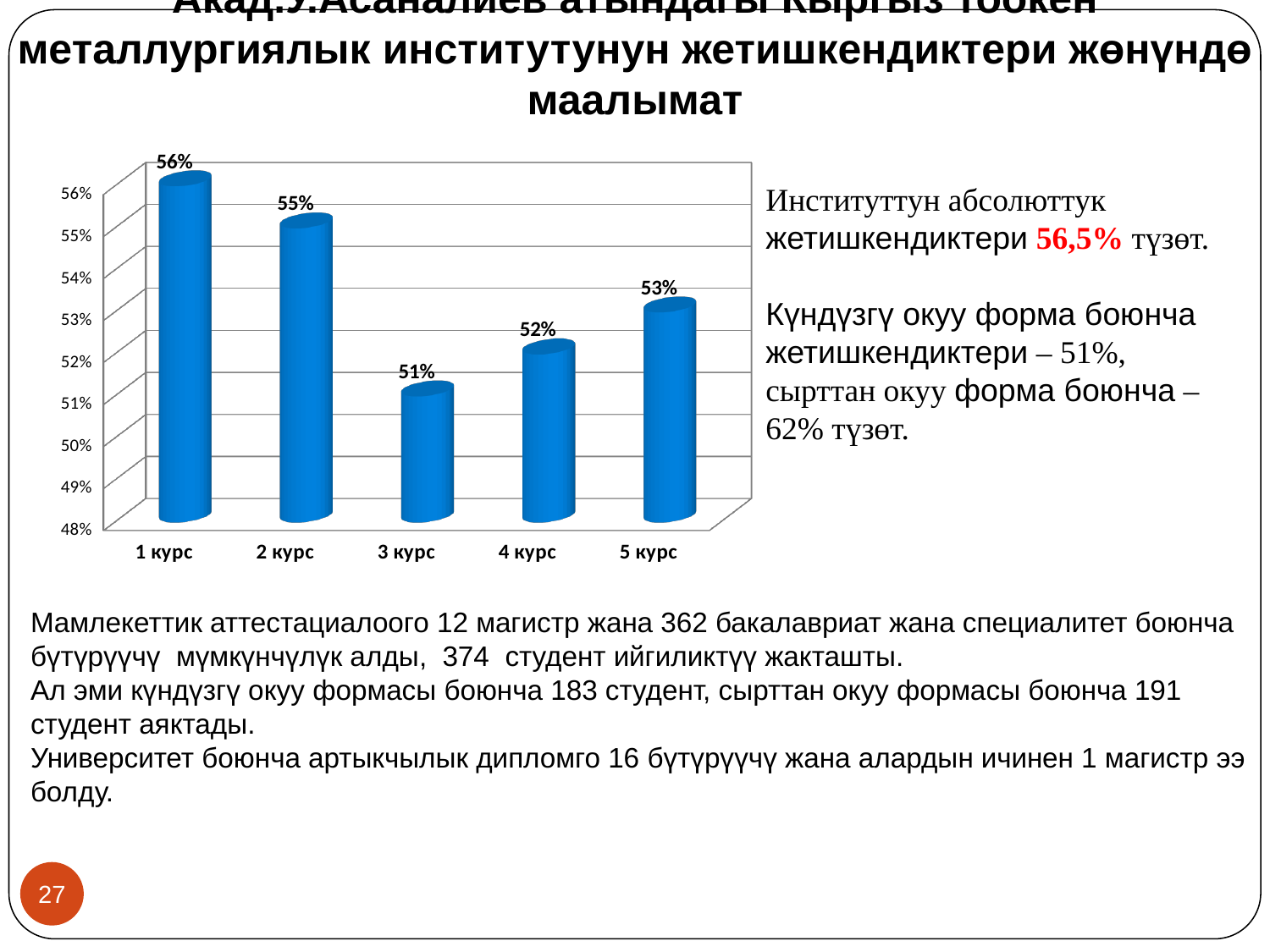

# Акад.У.Асаналиев атындагы Кыргыз тоокен металлургиялык институтунун жетишкендиктери жөнүндө маалымат

[unsupported chart]

Институттун абсолюттук жетишкендиктери 56,5% түзөт.

Күндүзгү окуу форма боюнча жетишкендиктери – 51%, сырттан окуу форма боюнча – 62% түзөт.

Мамлекеттик аттестациалоого 12 магистр жана 362 бакалавриат жана специалитет боюнча бүтүрүүчү  мүмкүнчүлүк алды,  374  студент ийгиликтүү жакташты.
Ал эми күндүзгү окуу формасы боюнча 183 студент, сырттан окуу формасы боюнча 191 студент аяктады.
Университет боюнча артыкчылык дипломго 16 бүтүрүүчү жана алардын ичинен 1 магистр ээ болду.
27